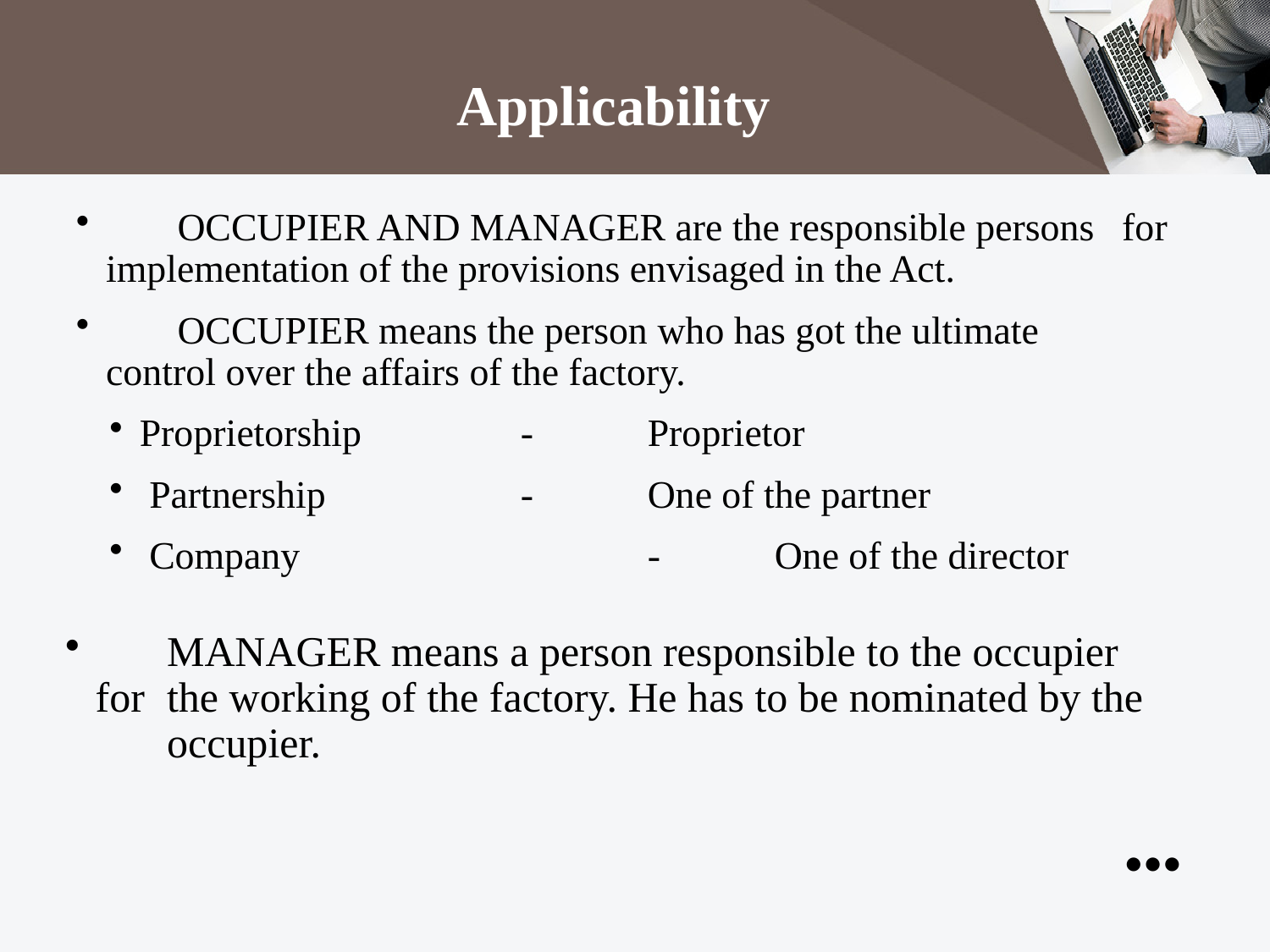

Applicability
 	OCCUPIER AND MANAGER are the responsible persons 	for implementation of the provisions envisaged in the Act.
 	OCCUPIER means the person who has got the ultimate 	control over the affairs of the factory.
Proprietorship 		-	Proprietor
 Partnership 		-	One of the partner
 Company			-	One of the director
 	MANAGER means a person responsible to the occupier for 	the working of the factory. He has to be nominated by the 	occupier.
●●●